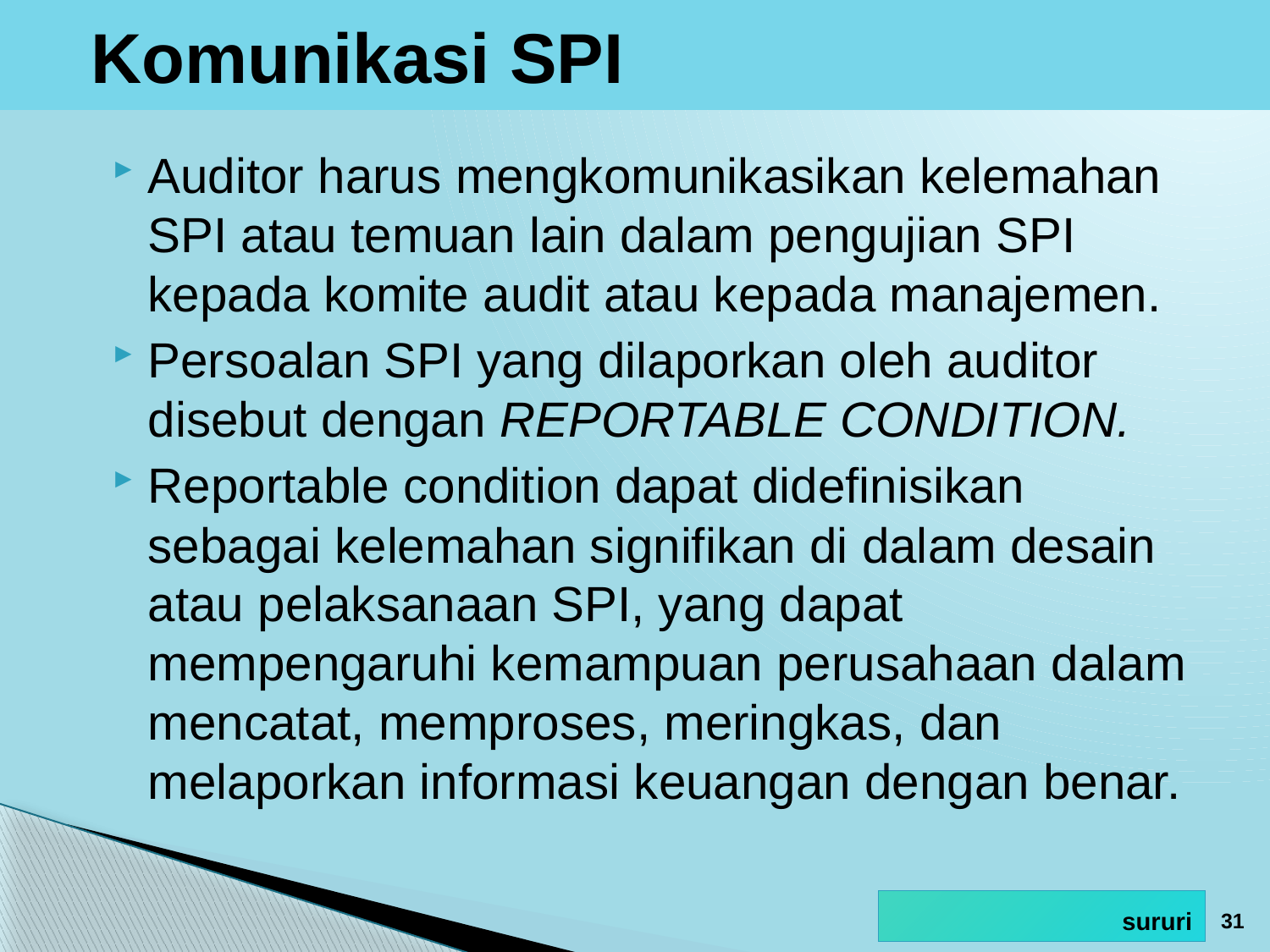

# Komunikasi SPI
Auditor harus mengkomunikasikan kelemahan SPI atau temuan lain dalam pengujian SPI kepada komite audit atau kepada manajemen.
Persoalan SPI yang dilaporkan oleh auditor disebut dengan REPORTABLE CONDITION.
Reportable condition dapat didefinisikan sebagai kelemahan signifikan di dalam desain atau pelaksanaan SPI, yang dapat mempengaruhi kemampuan perusahaan dalam mencatat, memproses, meringkas, dan melaporkan informasi keuangan dengan benar.
31
sururi